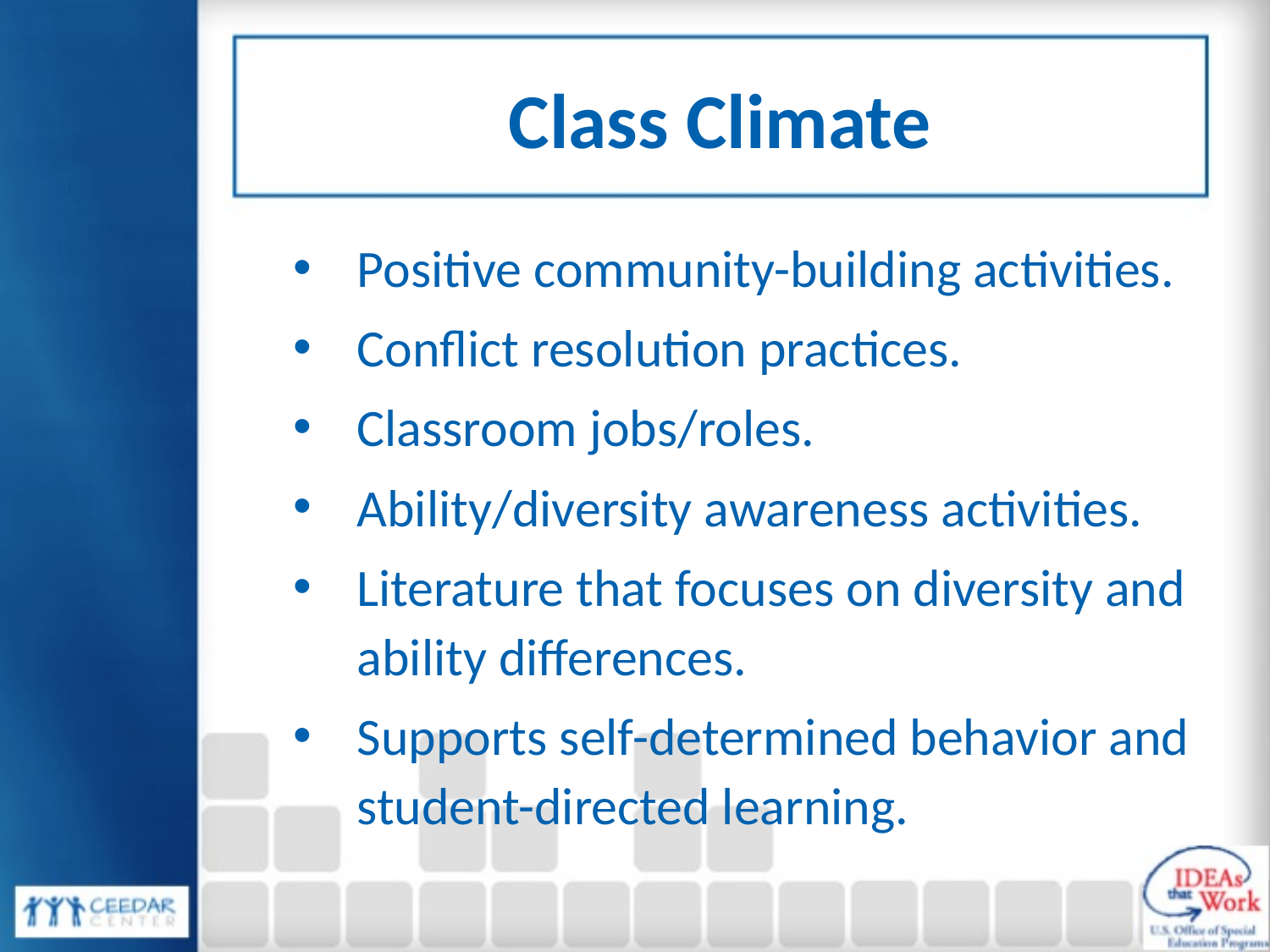

# Class Climate
Positive community-building activities.
Conflict resolution practices.
Classroom jobs/roles.
Ability/diversity awareness activities.
Literature that focuses on diversity and ability differences.
Supports self-determined behavior and student-directed learning.